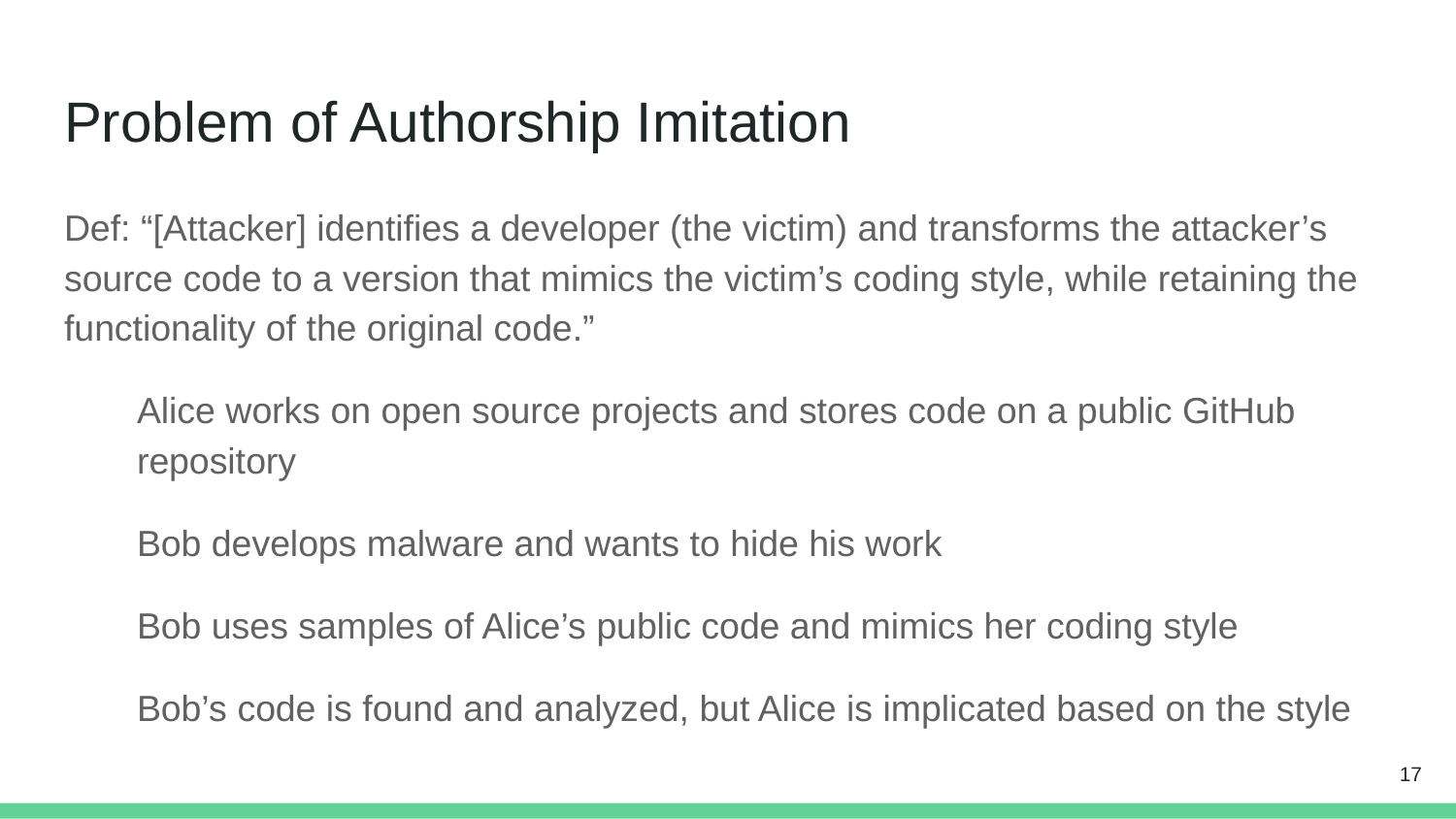

# Problem of Authorship Imitation
Def: “[Attacker] identifies a developer (the victim) and transforms the attacker’s source code to a version that mimics the victim’s coding style, while retaining the functionality of the original code.”
Alice works on open source projects and stores code on a public GitHub repository
Bob develops malware and wants to hide his work
Bob uses samples of Alice’s public code and mimics her coding style
Bob’s code is found and analyzed, but Alice is implicated based on the style

17